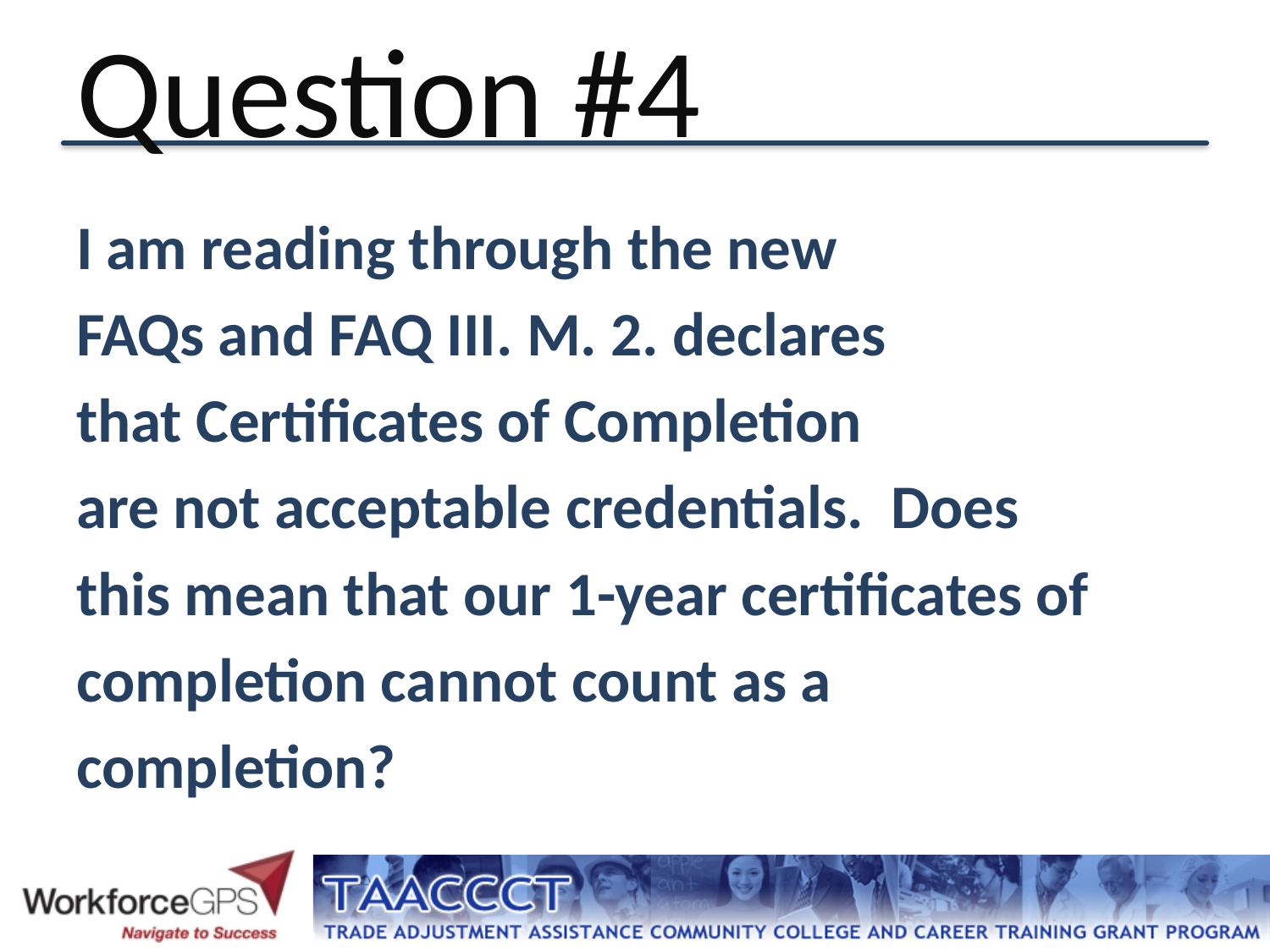

# Question #4
I am reading through the new
FAQs and FAQ III. M. 2. declares
that Certificates of Completion
are not acceptable credentials.  Does
this mean that our 1-year certificates of
completion cannot count as a
completion?